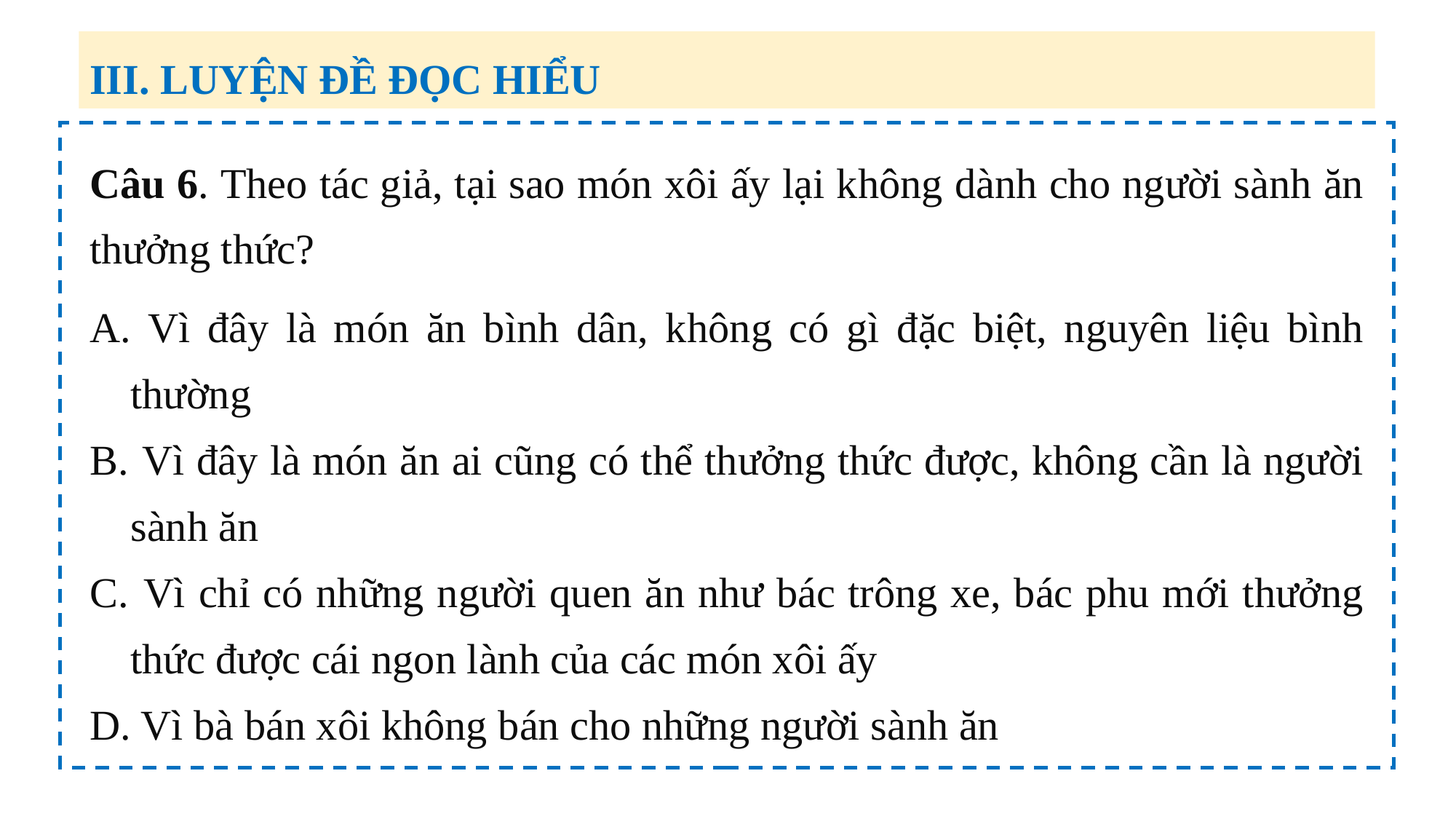

III. LUYỆN ĐỀ ĐỌC HIỂU

Câu 6. Theo tác giả, tại sao món xôi ấy lại không dành cho người sành ăn thưởng thức?
 Vì đây là món ăn bình dân, không có gì đặc biệt, nguyên liệu bình thường
 Vì đây là món ăn ai cũng có thể thưởng thức được, không cần là người sành ăn
 Vì chỉ có những người quen ăn như bác trông xe, bác phu mới thưởng thức được cái ngon lành của các món xôi ấy
 Vì bà bán xôi không bán cho những người sành ăn